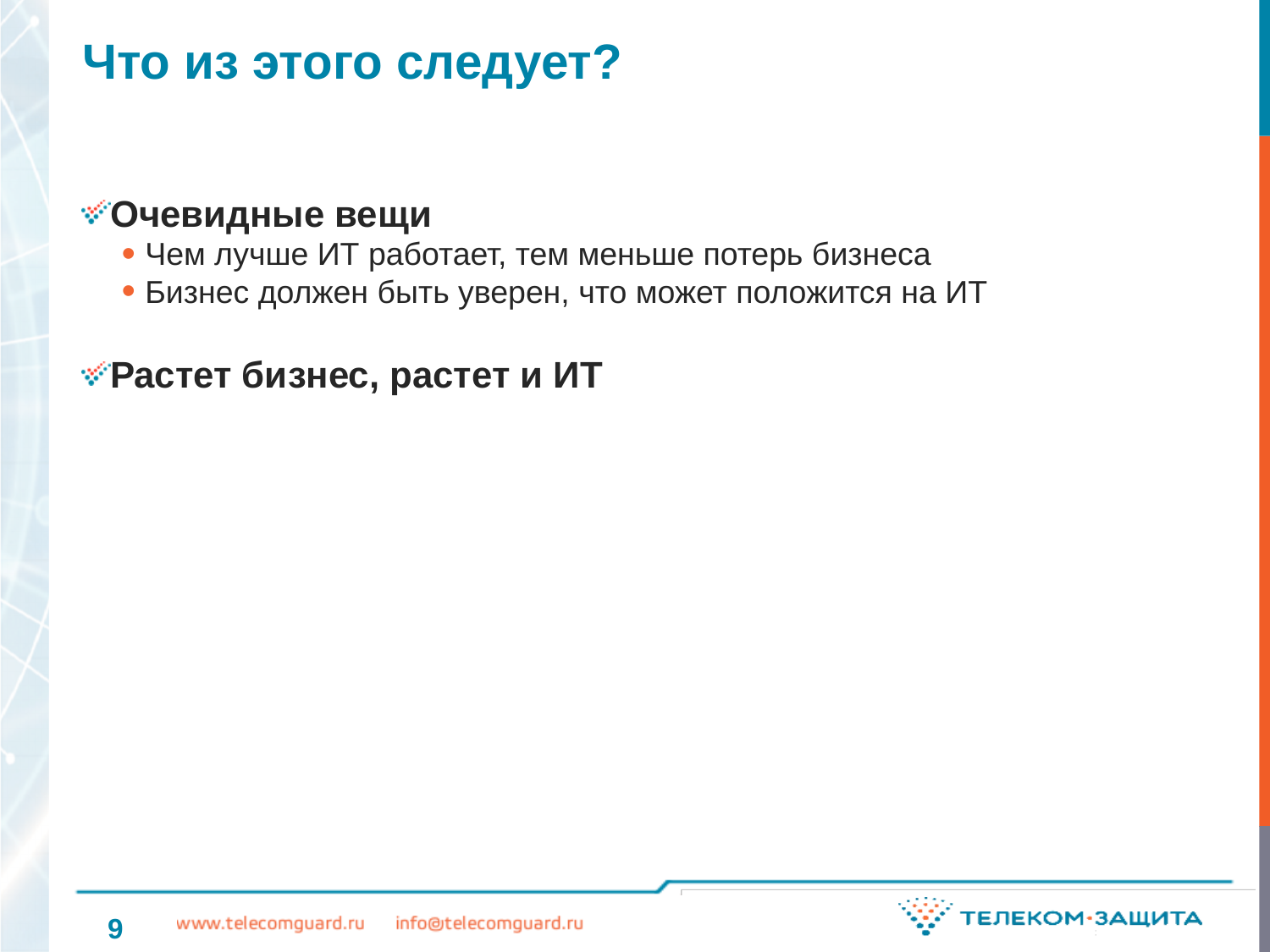

Что из этого следует?
Очевидные вещи
Чем лучше ИТ работает, тем меньше потерь бизнеса
Бизнес должен быть уверен, что может положится на ИТ

Растет бизнес, растет и ИТ